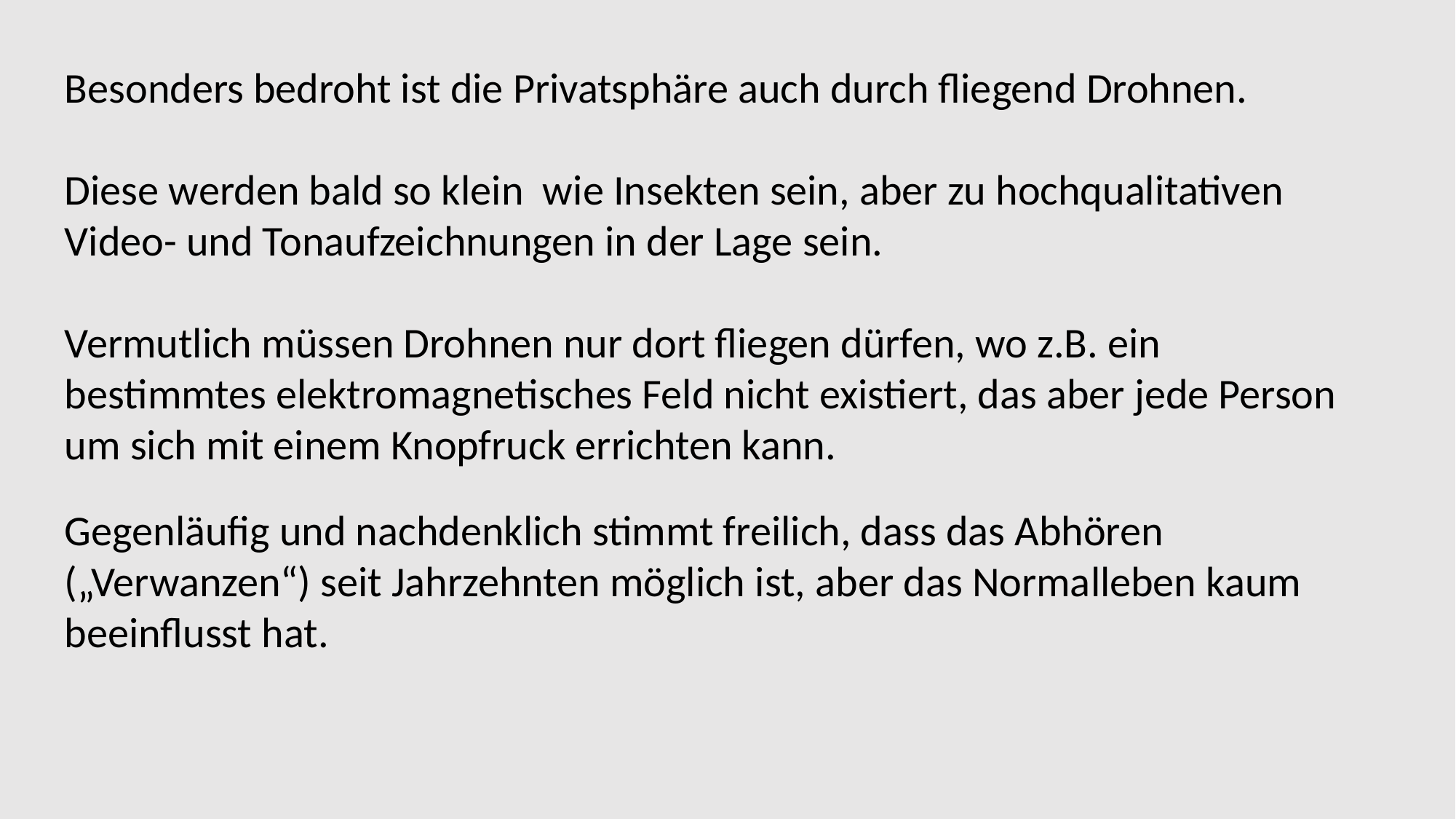

Besonders bedroht ist die Privatsphäre auch durch fliegend Drohnen.

Diese werden bald so klein  wie Insekten sein, aber zu hochqualitativen Video- und Tonaufzeichnungen in der Lage sein.

Vermutlich müssen Drohnen nur dort fliegen dürfen, wo z.B. ein bestimmtes elektromagnetisches Feld nicht existiert, das aber jede Person um sich mit einem Knopfruck errichten kann.

Gegenläufig und nachdenklich stimmt freilich, dass das Abhören („Verwanzen“) seit Jahrzehnten möglich ist, aber das Normalleben kaum beeinflusst hat.